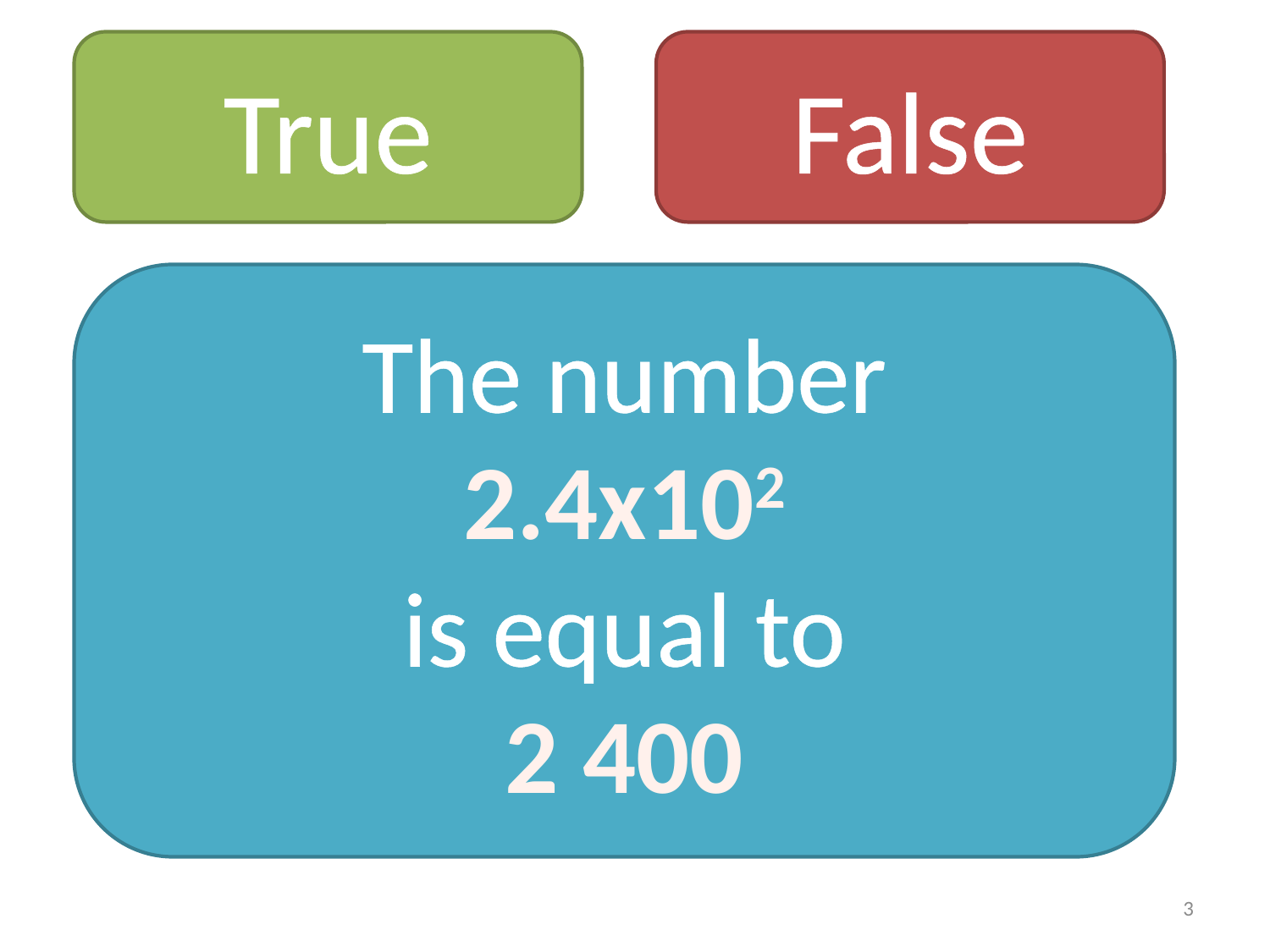

True
False
The number
2.4x102
is equal to
2 400
3